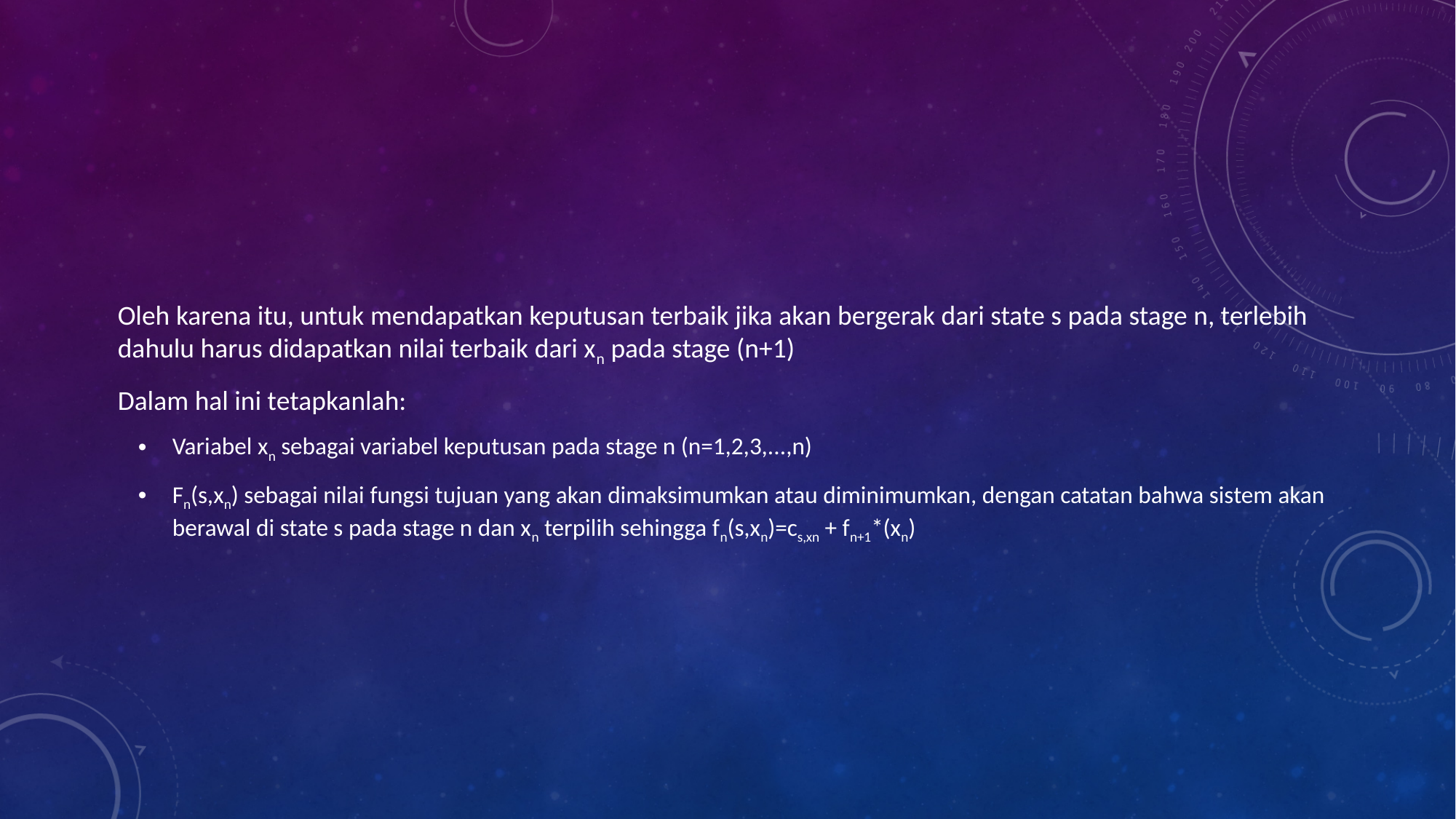

Oleh karena itu, untuk mendapatkan keputusan terbaik jika akan bergerak dari state s pada stage n, terlebih dahulu harus didapatkan nilai terbaik dari xn pada stage (n+1)
	Dalam hal ini tetapkanlah:
Variabel xn sebagai variabel keputusan pada stage n (n=1,2,3,...,n)
Fn(s,xn) sebagai nilai fungsi tujuan yang akan dimaksimumkan atau diminimumkan, dengan catatan bahwa sistem akan berawal di state s pada stage n dan xn terpilih sehingga fn(s,xn)=cs,xn + fn+1*(xn)